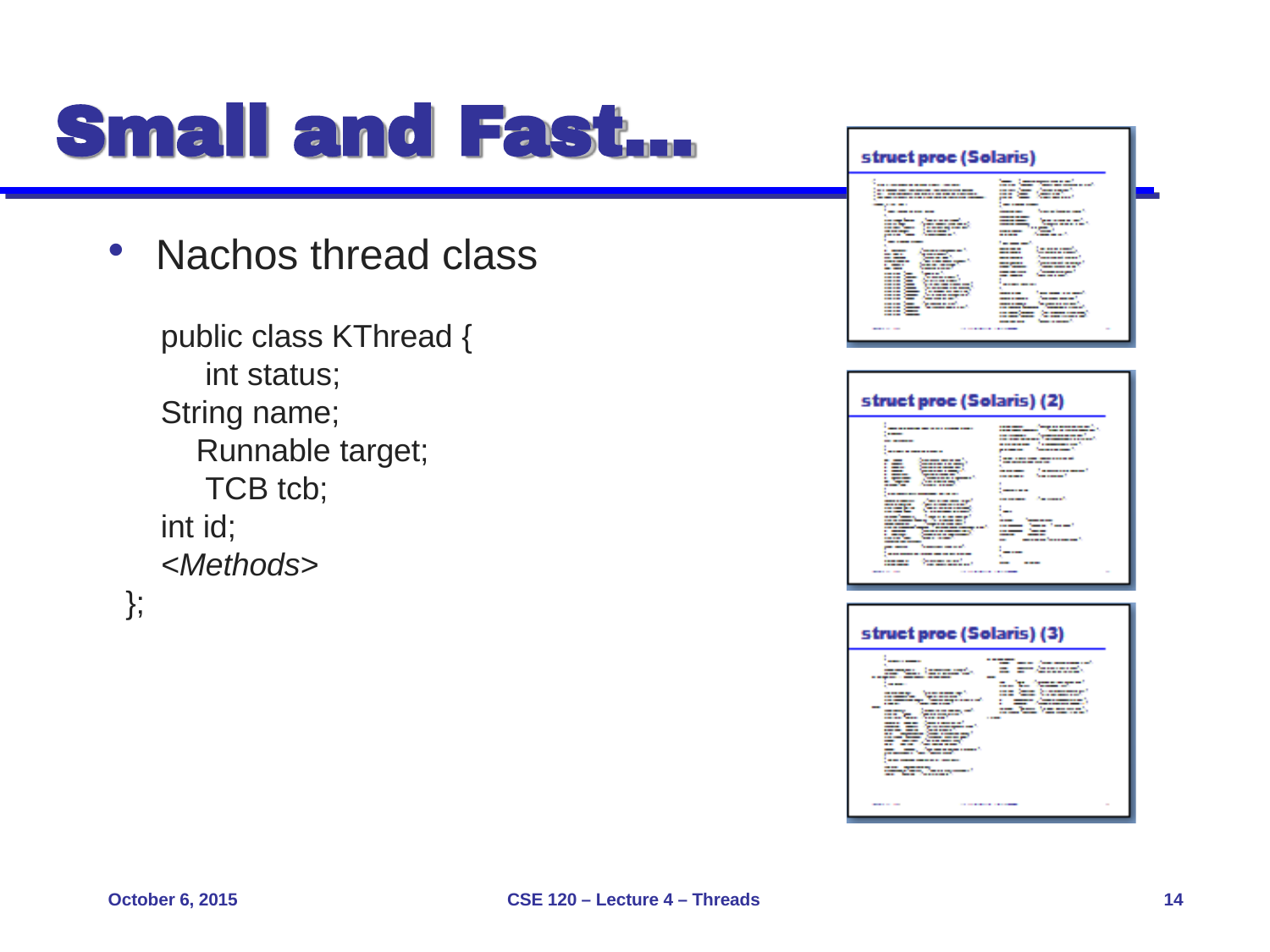

# Small and Fast…

Nachos thread class
public class KThread {  int status;
String name;  Runnable target;  TCB tcb;
int id;
<Methods>
};

October 6, 2015
CSE 120 – Lecture 4 – Threads
14